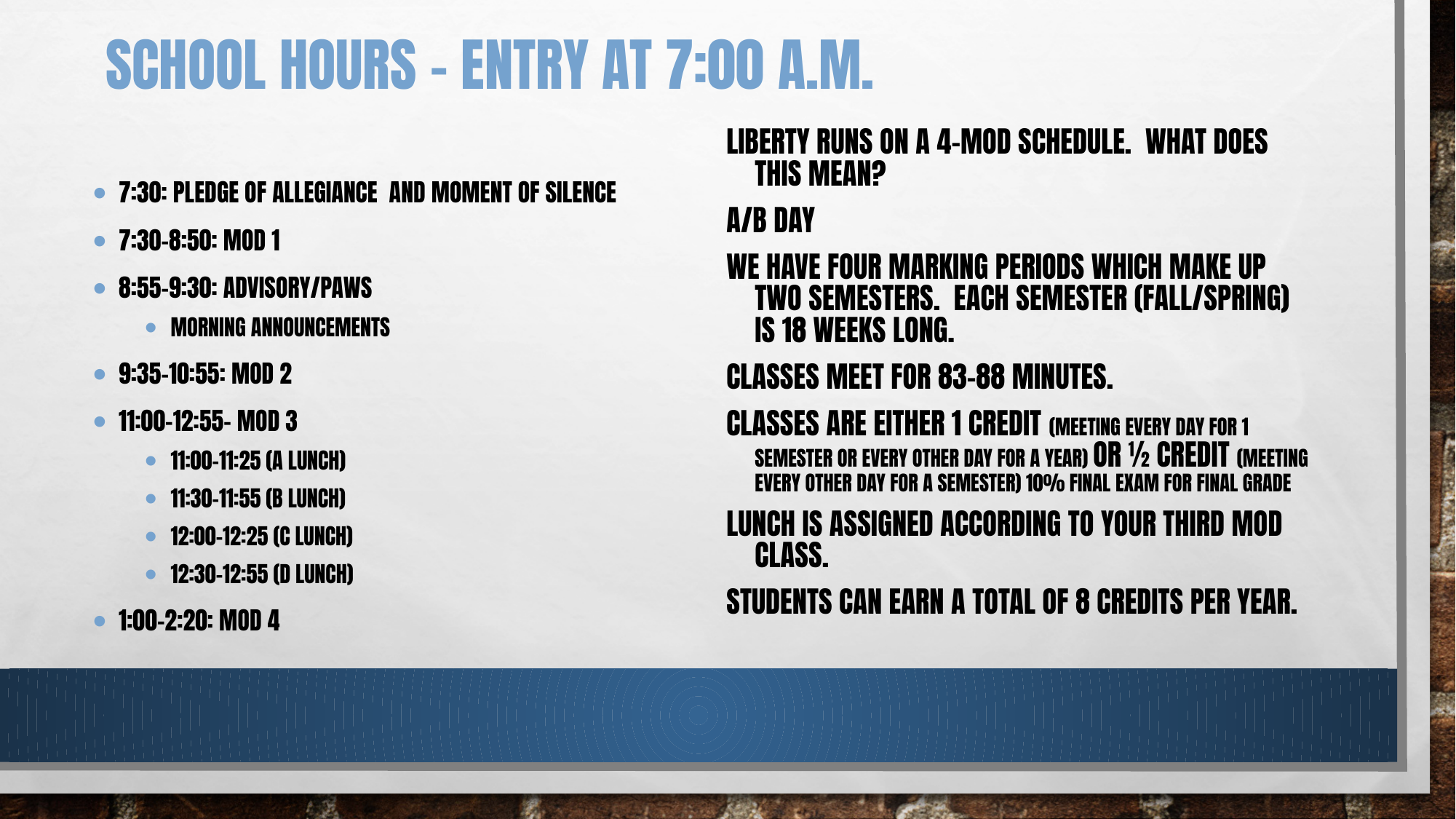

# School Hours – Entry at 7:00 A.m.
Liberty runs on a 4-mod schedule.  What does this mean?
A/B Day
We have four marking periods which make up two semesters.  Each semester (Fall/Spring) is 18 weeks long.
Classes meet for 83-88 minutes.
Classes are either 1 credit (meeting every day for 1 semester or every other day for a year) or ½ credit (meeting every other day for a semester) 10% final exam for final grade
Lunch is assigned according to your third mod class.
Students can earn a total of 8 credits per year.

7:30: Pledge of allegiance  and Moment of silence
7:30-8:50: Mod 1
8:55-9:30: Advisory/Paws
Morning Announcements
9:35-10:55: Mod 2
11:00-12:55- Mod 3
11:00-11:25 (A Lunch)
11:30-11:55 (B lunch)
12:00-12:25 (C lunch)
12:30-12:55 (D lunch)
1:00-2:20: Mod 4